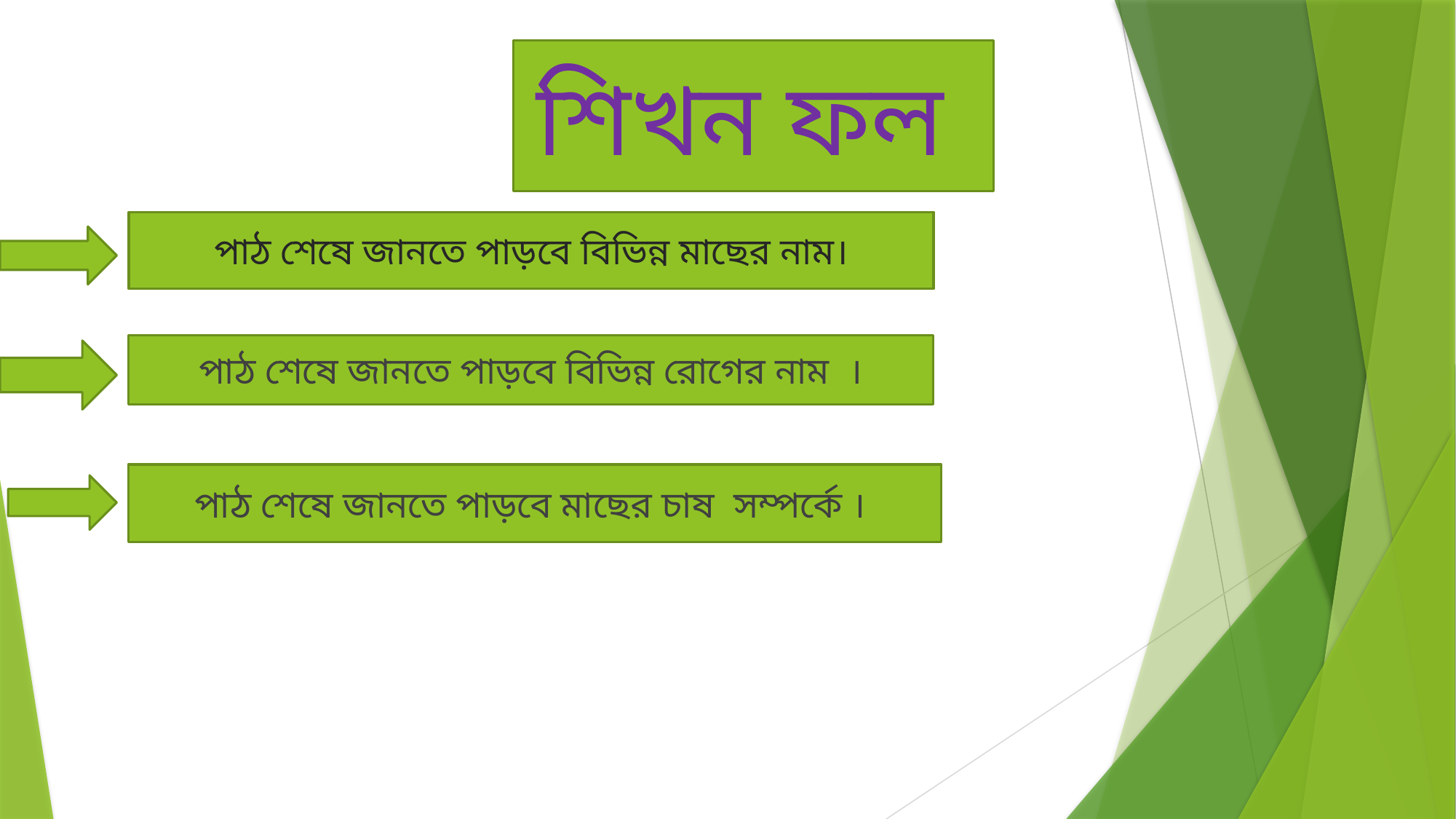

শিখন ফল
পাঠ শেষে জানতে পাড়বে বিভিন্ন মাছের নাম।

পাঠ শেষে জানতে পাড়বে বিভিন্ন রোগের নাম  ।

পাঠ শেষে জানতে পাড়বে মাছের চাষ  সম্পর্কে ।